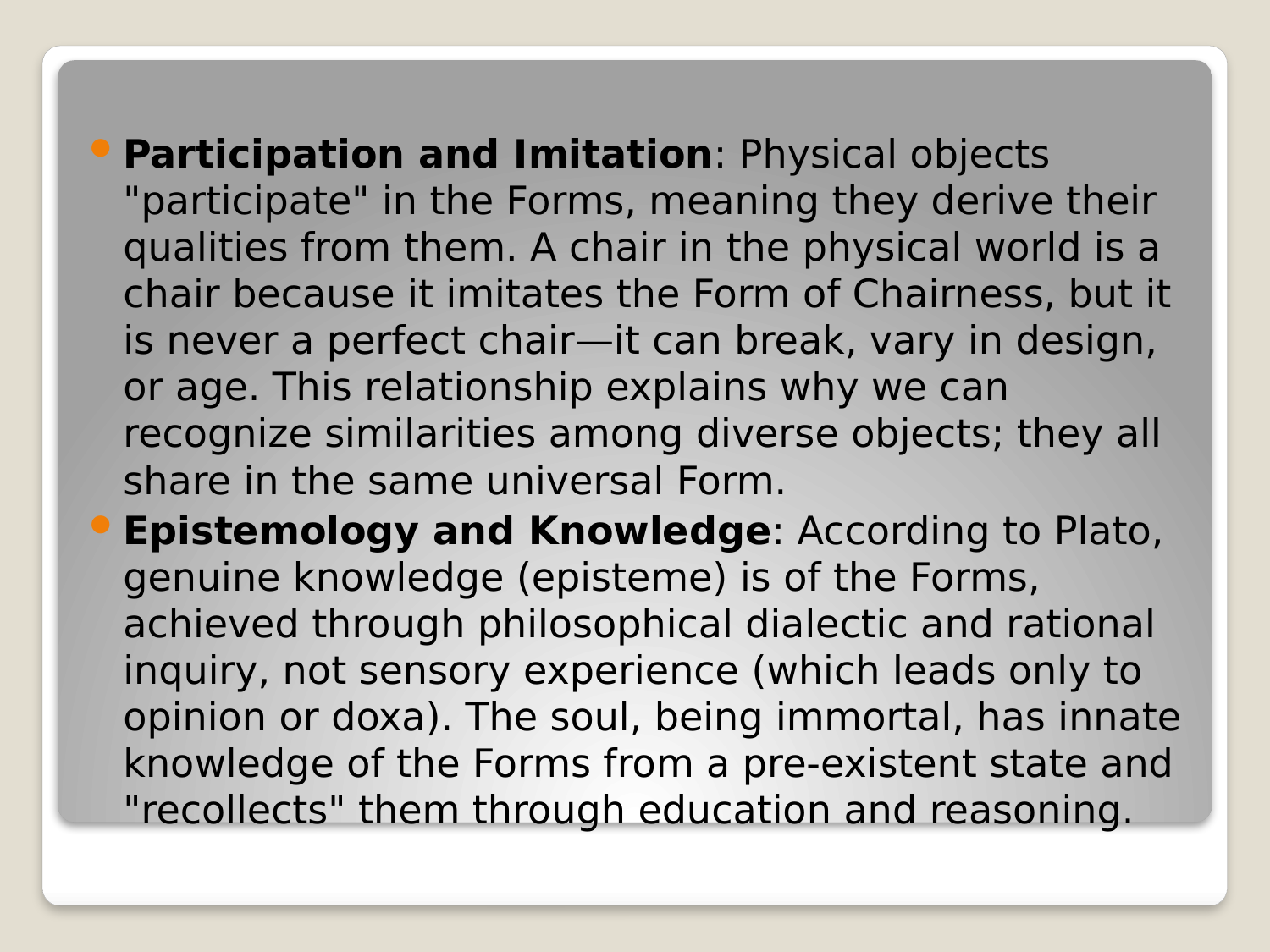

Participation and Imitation: Physical objects "participate" in the Forms, meaning they derive their qualities from them. A chair in the physical world is a chair because it imitates the Form of Chairness, but it is never a perfect chair—it can break, vary in design, or age. This relationship explains why we can recognize similarities among diverse objects; they all share in the same universal Form.
Epistemology and Knowledge: According to Plato, genuine knowledge (episteme) is of the Forms, achieved through philosophical dialectic and rational inquiry, not sensory experience (which leads only to opinion or doxa). The soul, being immortal, has innate knowledge of the Forms from a pre-existent state and "recollects" them through education and reasoning.
#